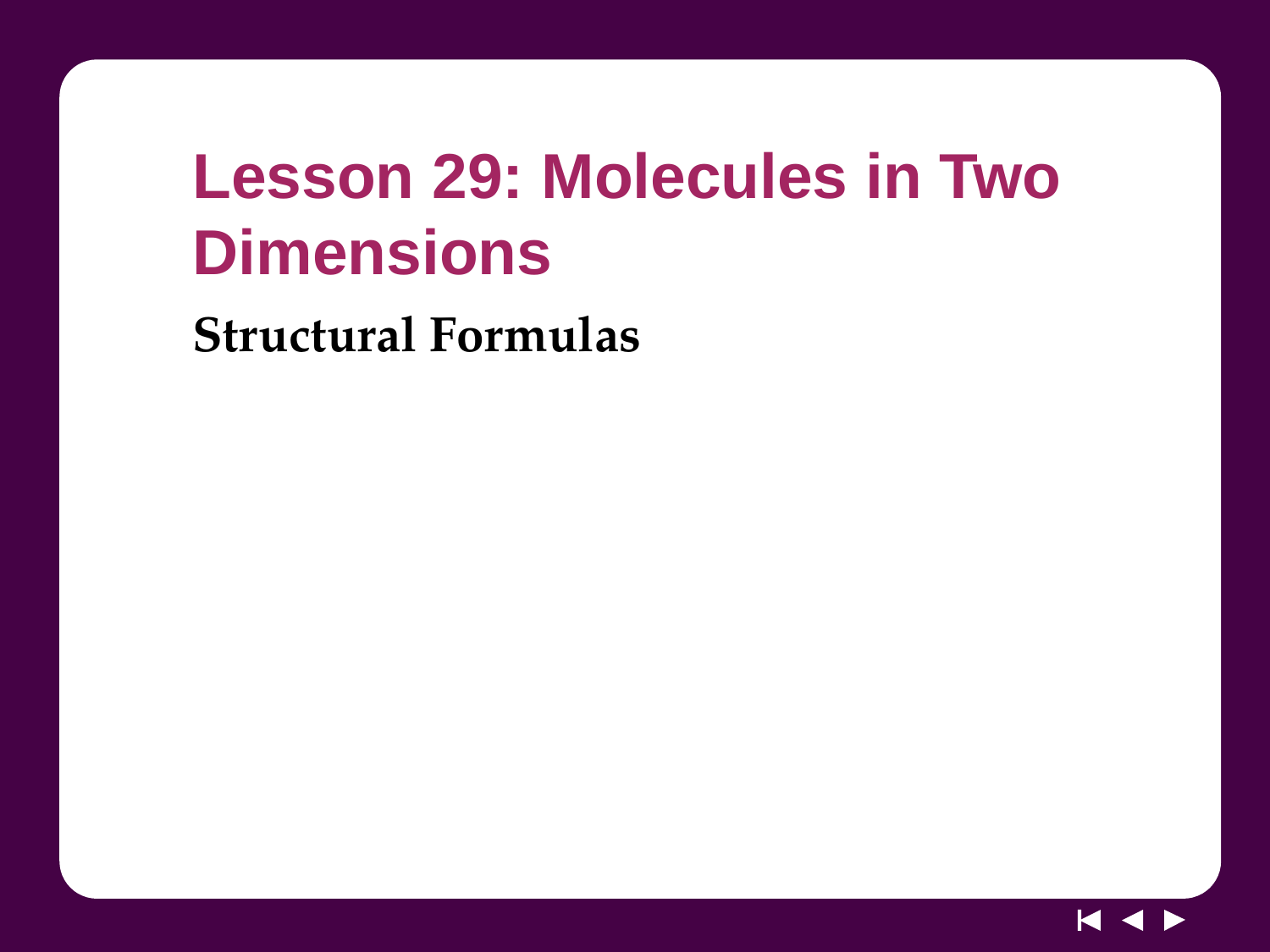

# Lesson 29: Molecules in Two Dimensions
Structural Formulas